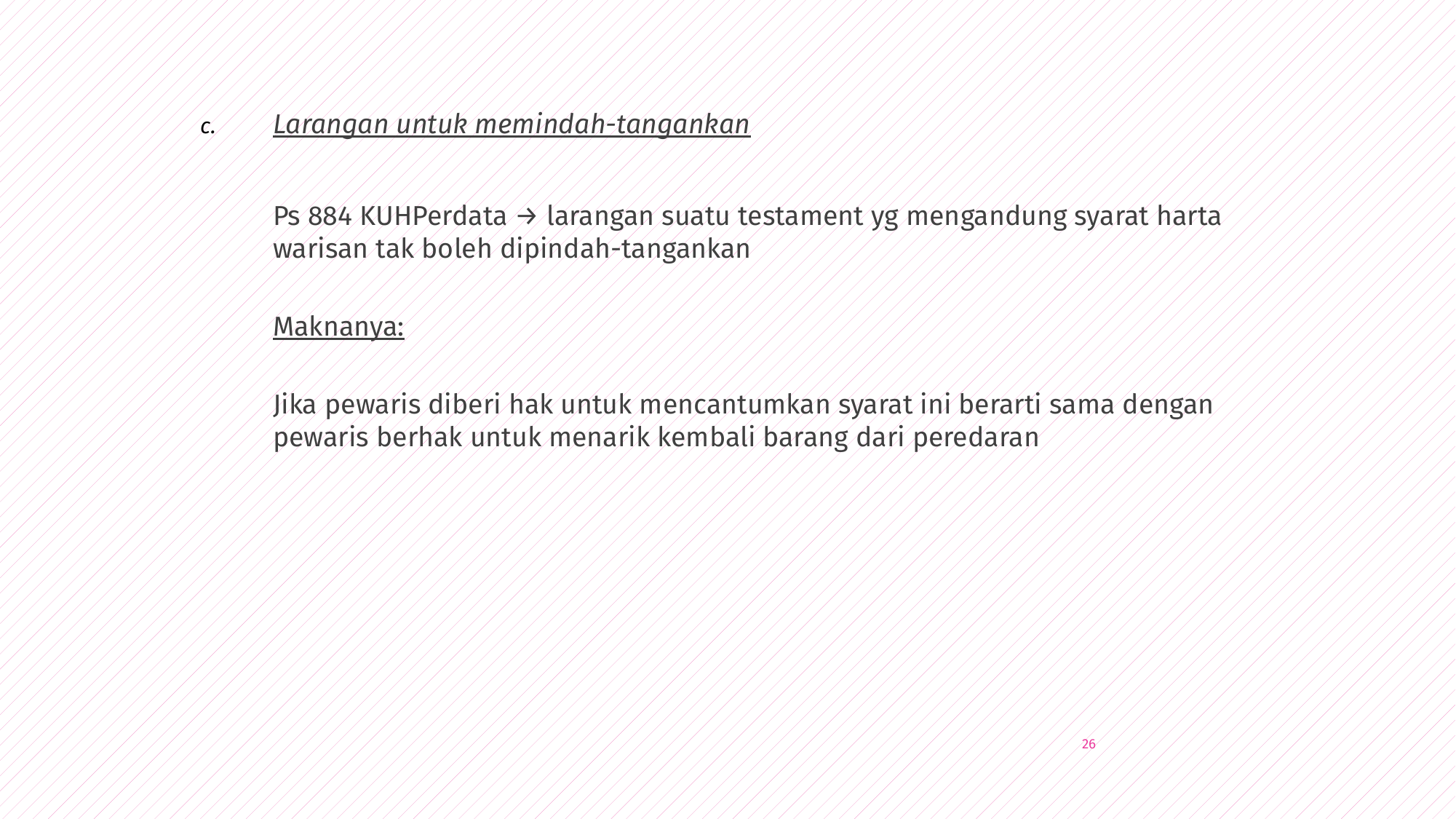

Larangan untuk memindah-tangankan

	Ps 884 KUHPerdata → larangan suatu testament yg mengandung syarat harta warisan tak boleh dipindah-tangankan

	Maknanya:

	Jika pewaris diberi hak untuk mencantumkan syarat ini berarti sama dengan pewaris berhak untuk menarik kembali barang dari peredaran
26